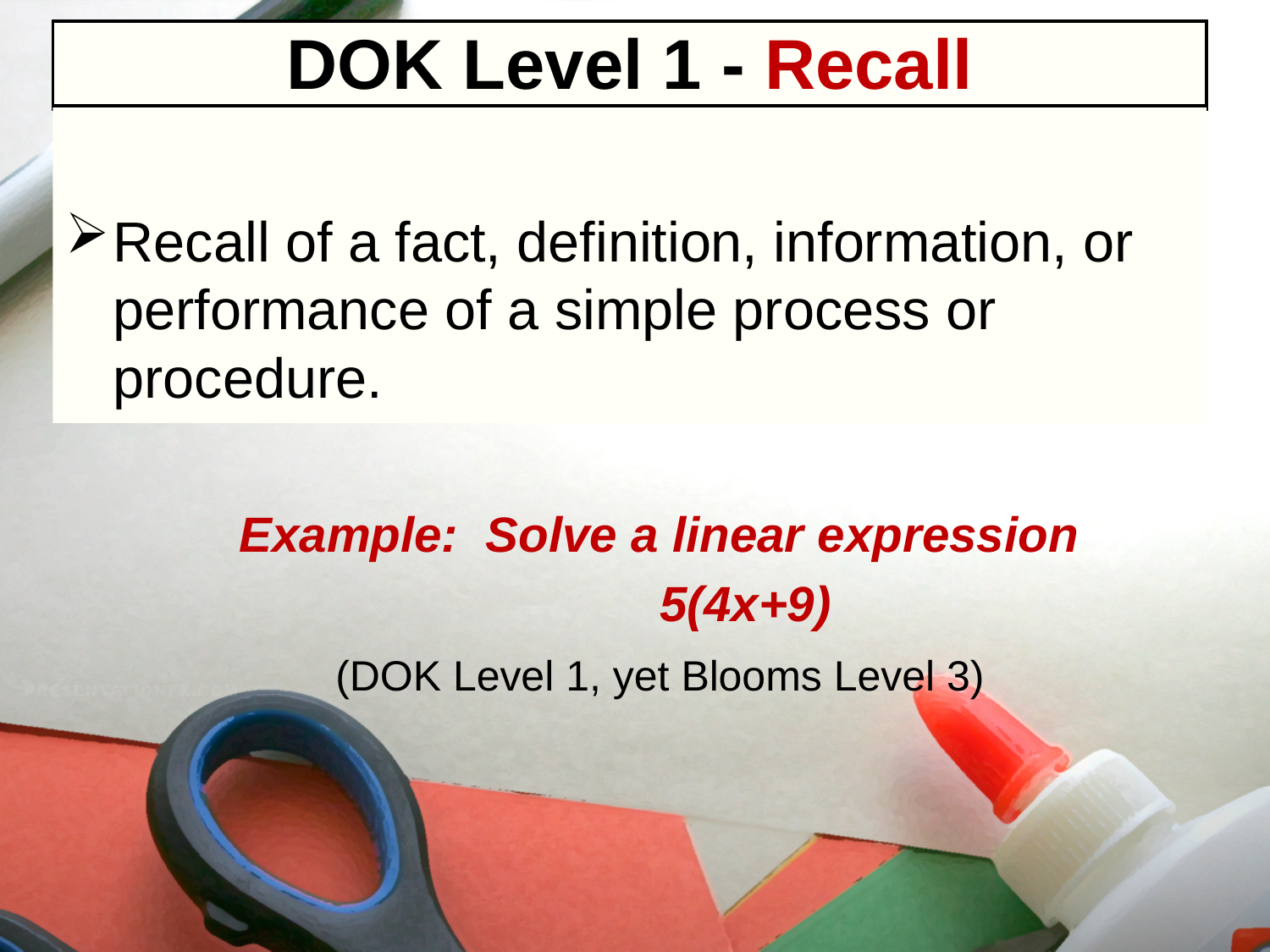

DOK Level 1 - Recall

Recall of a fact, definition, information, or performance of a simple process or procedure.

        Example:  Solve a linear expression
				        5(4x+9)
               (DOK Level 1, yet Blooms Level 3)